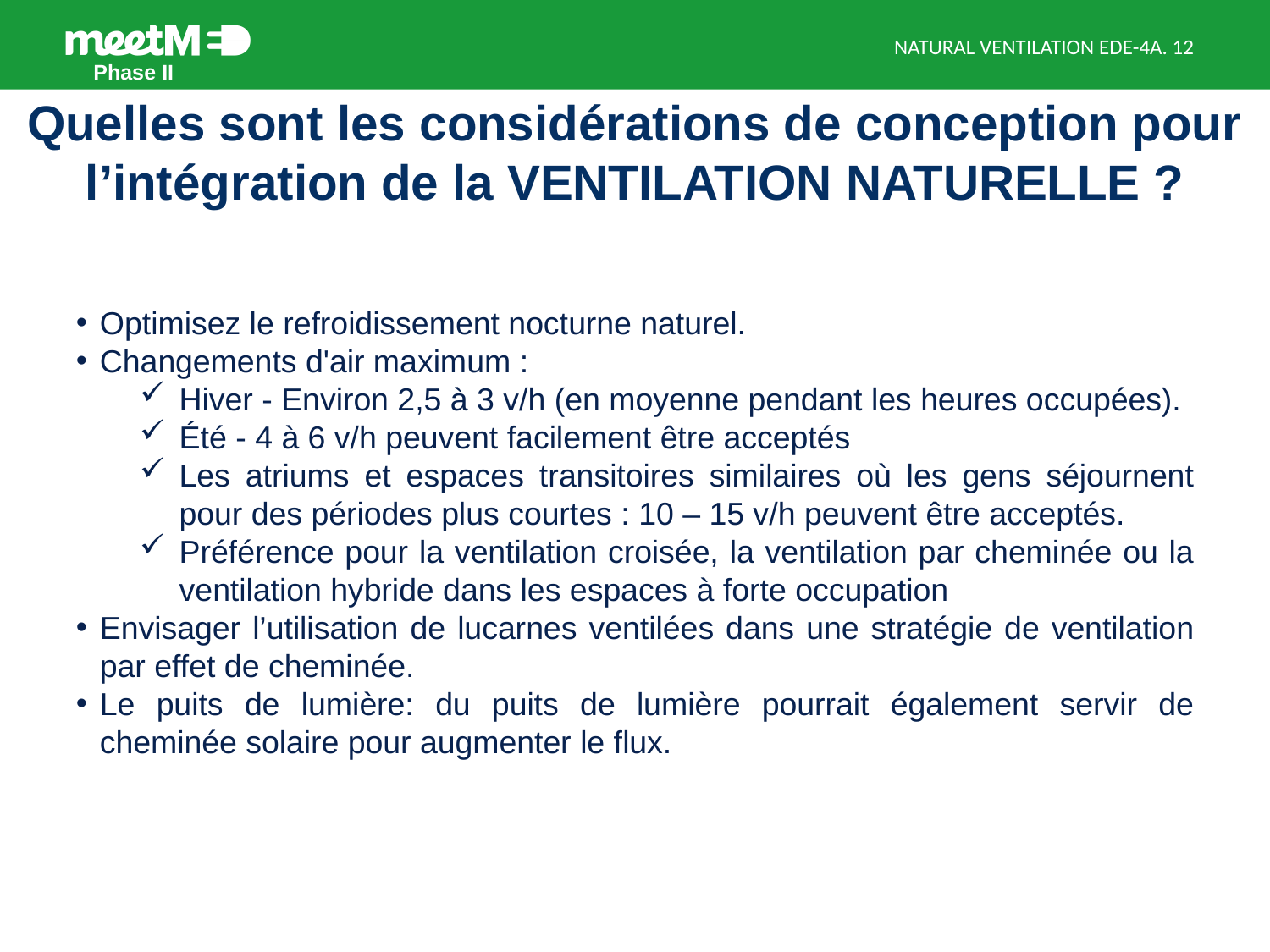

NATURAL VENTILATION EDE-4A
# Quelles sont les considérations de conception pour l’intégration de la VENTILATION NATURELLE ?
Optimisez le refroidissement nocturne naturel.
Changements d'air maximum :
Hiver - Environ 2,5 à 3 v/h (en moyenne pendant les heures occupées).
Été - 4 à 6 v/h peuvent facilement être acceptés
Les atriums et espaces transitoires similaires où les gens séjournent pour des périodes plus courtes : 10 – 15 v/h peuvent être acceptés.
Préférence pour la ventilation croisée, la ventilation par cheminée ou la ventilation hybride dans les espaces à forte occupation
Envisager l’utilisation de lucarnes ventilées dans une stratégie de ventilation par effet de cheminée.
Le puits de lumière: du puits de lumière pourrait également servir de cheminée solaire pour augmenter le flux.

|  |  |
| --- | --- |
|  |  |
|  |  |
|  |  |
|  |  |
|  |  |
|  |  |